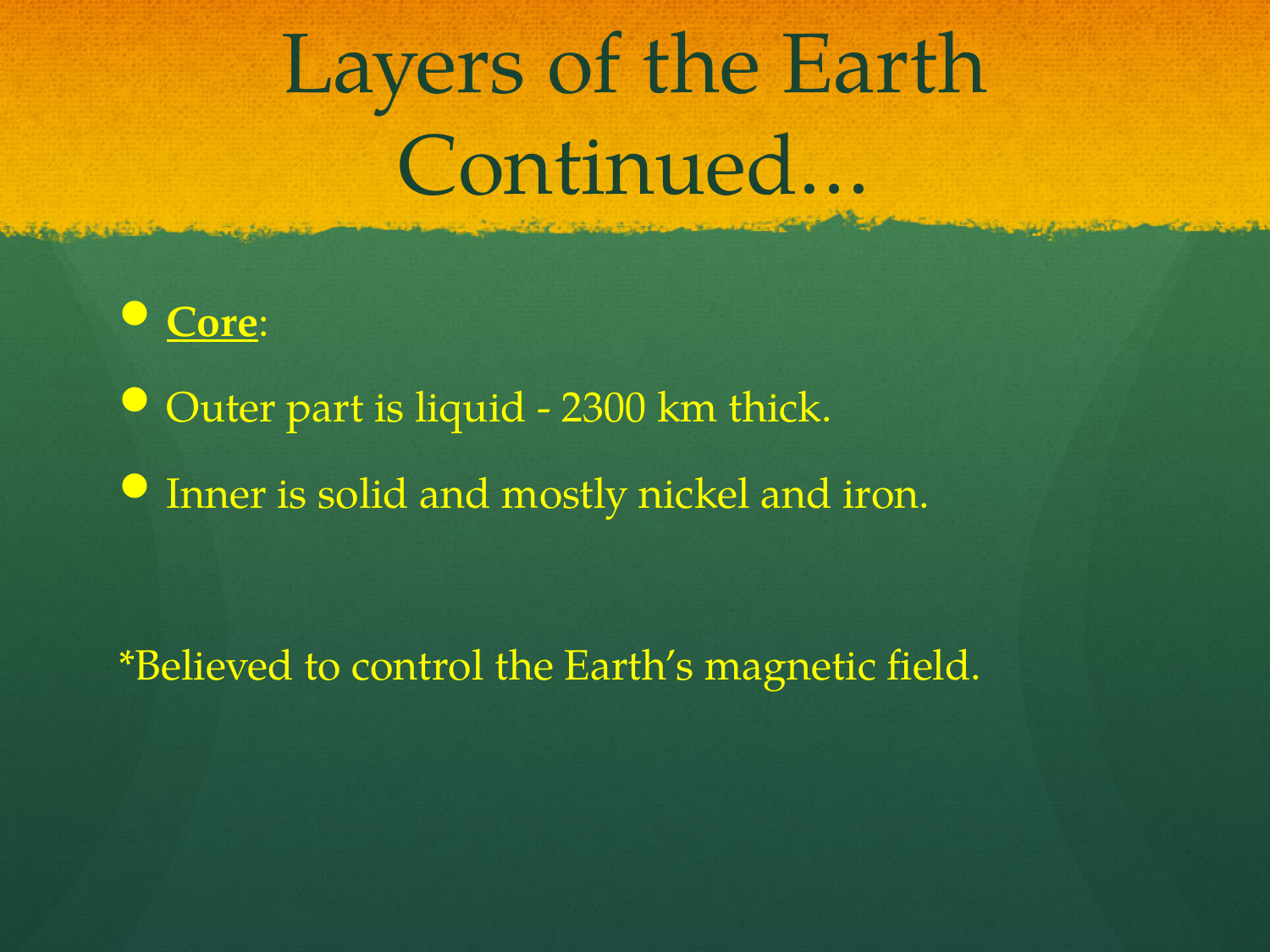

# Layers of the Earth Continued…
Core:
Outer part is liquid - 2300 km thick.
Inner is solid and mostly nickel and iron.

*Believed to control the Earth’s magnetic field.